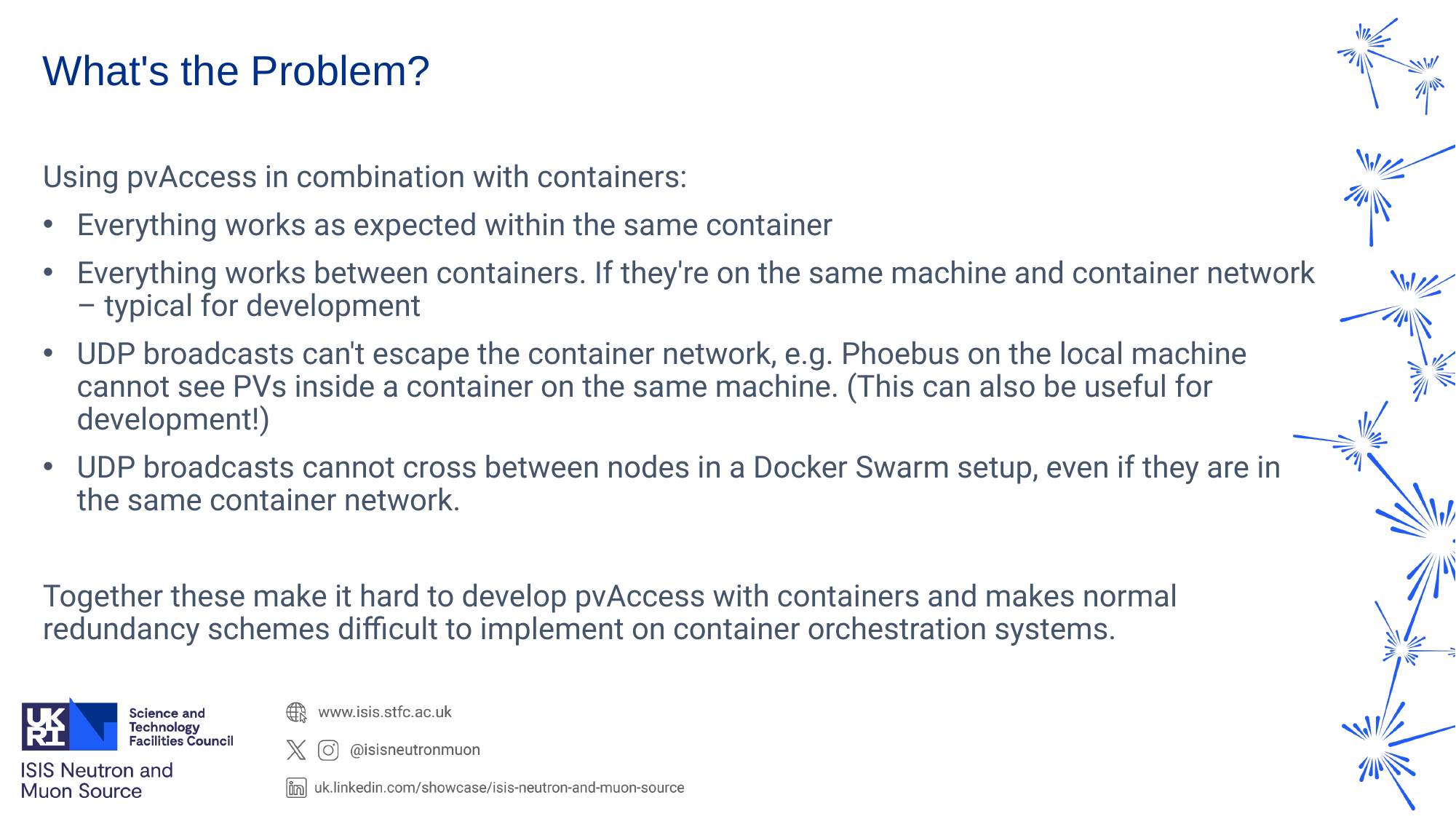

# What's the Problem?
Using pvAccess in combination with containers:
Everything works as expected within the same container
Everything works between containers. If they're on the same machine and container network – typical for development
UDP broadcasts can't escape the container network, e.g. Phoebus on the local machine cannot see PVs inside a container on the same machine. (This can also be useful for development!)
UDP broadcasts cannot cross between nodes in a Docker Swarm setup, even if they are in the same container network.

Together these make it hard to develop pvAccess with containers and makes normal redundancy schemes difficult to implement on container orchestration systems.